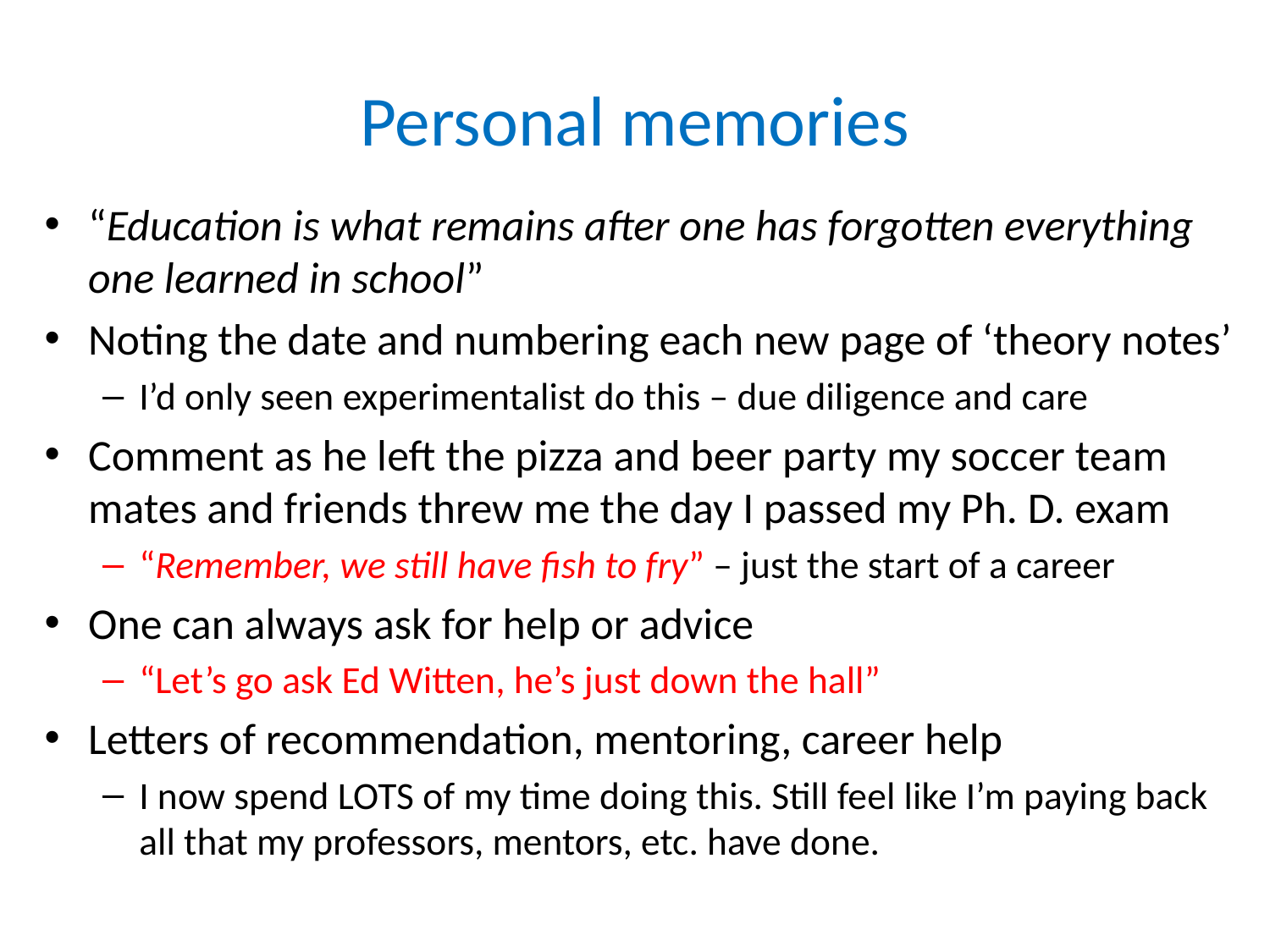

# Personal memories
“Education is what remains after one has forgotten everything one learned in school”
Noting the date and numbering each new page of ‘theory notes’
I’d only seen experimentalist do this – due diligence and care
Comment as he left the pizza and beer party my soccer team mates and friends threw me the day I passed my Ph. D. exam
“Remember, we still have fish to fry” – just the start of a career
One can always ask for help or advice
“Let’s go ask Ed Witten, he’s just down the hall”
Letters of recommendation, mentoring, career help
I now spend LOTS of my time doing this. Still feel like I’m paying back all that my professors, mentors, etc. have done.